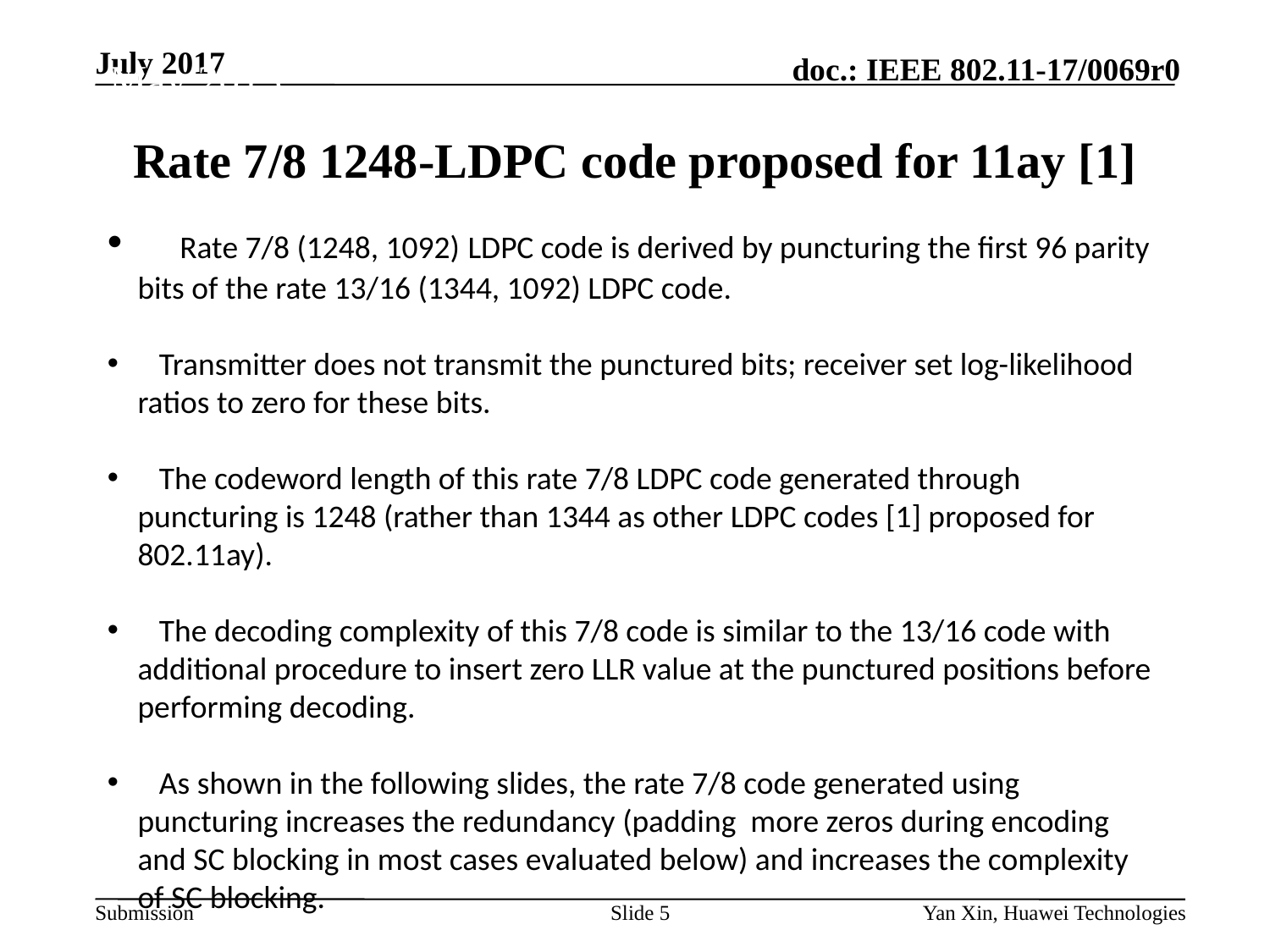

May 2015
# Rate 7/8 1248-LDPC code proposed for 11ay [1]
    Rate 7/8 (1248, 1092) LDPC code is derived by puncturing the first 96 parity bits of the rate 13/16 (1344, 1092) LDPC code.

   Transmitter does not transmit the punctured bits; receiver set log-likelihood ratios to zero for these bits.

   The codeword length of this rate 7/8 LDPC code generated through puncturing is 1248 (rather than 1344 as other LDPC codes [1] proposed for 802.11ay).

   The decoding complexity of this 7/8 code is similar to the 13/16 code with additional procedure to insert zero LLR value at the punctured positions before performing decoding.

   As shown in the following slides, the rate 7/8 code generated using puncturing increases the redundancy (padding  more zeros during encoding and SC blocking in most cases evaluated below) and increases the complexity of SC blocking.
Slide 5
Yan Xin, Huawei Technologies